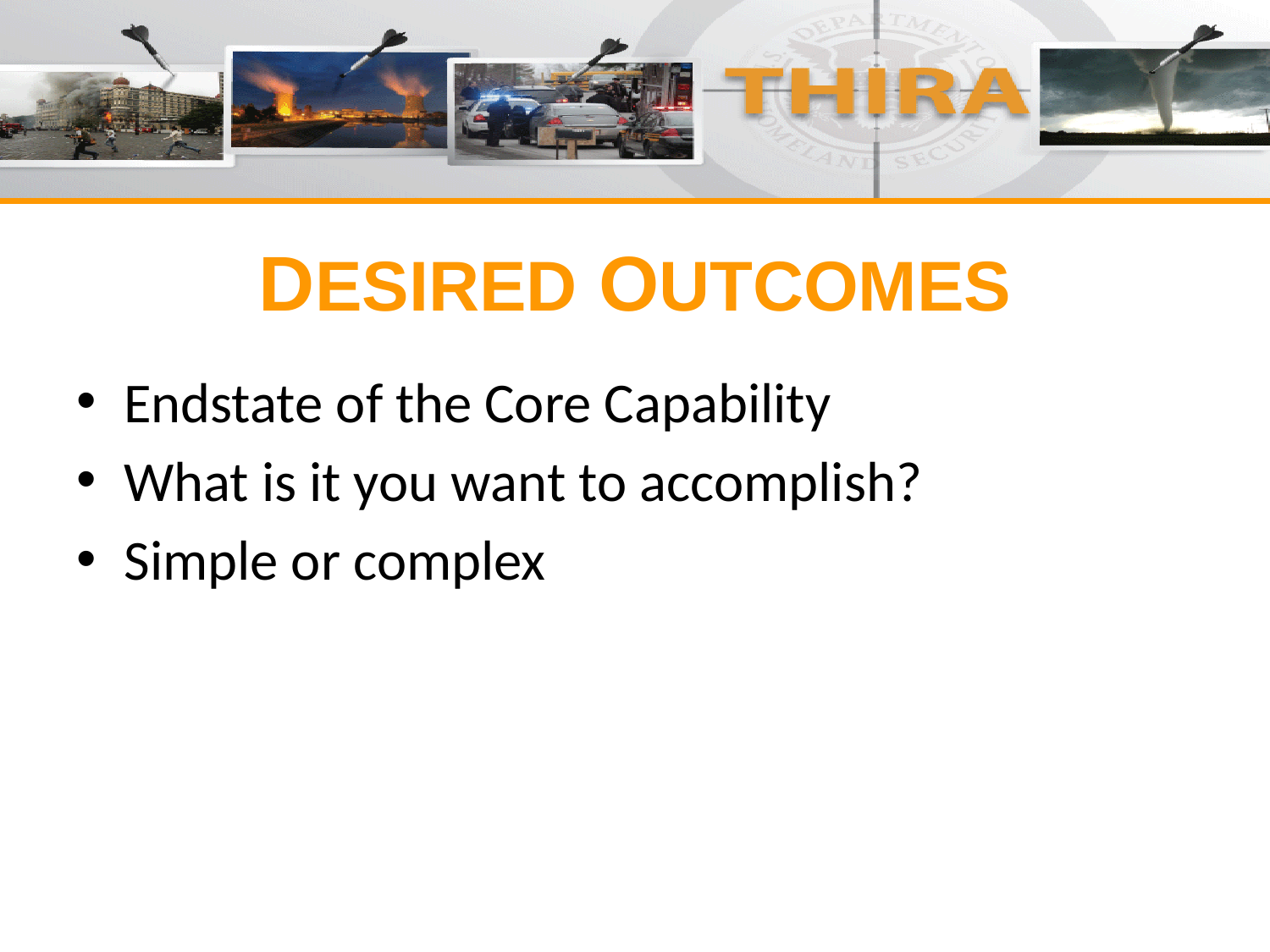

# DESIRED OUTCOMES
Endstate of the Core Capability
What is it you want to accomplish?
Simple or complex